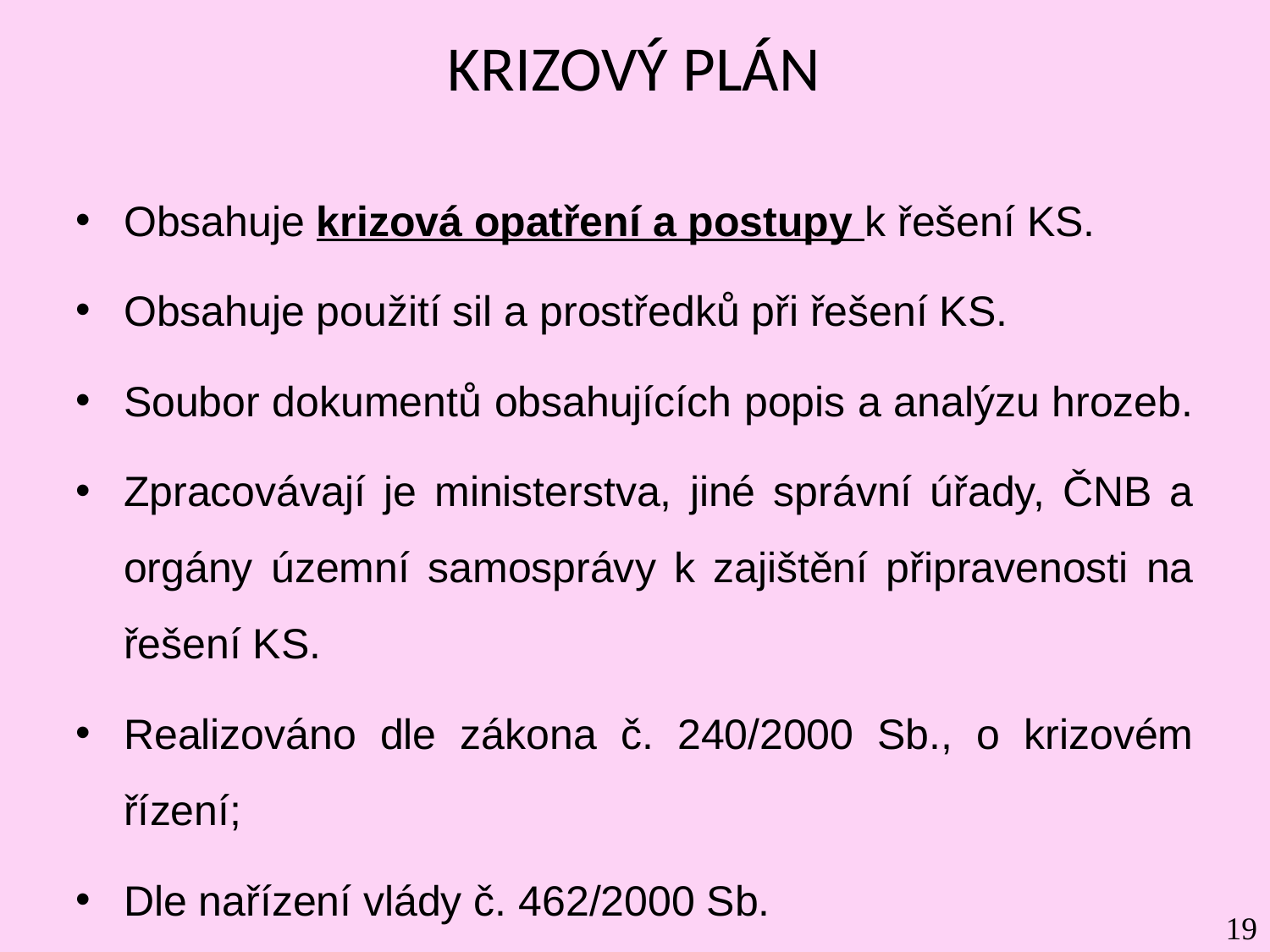

# KRIZOVÝ PLÁN
Obsahuje krizová opatření a postupy k řešení KS.
Obsahuje použití sil a prostředků při řešení KS.
Soubor dokumentů obsahujících popis a analýzu hrozeb.
Zpracovávají je ministerstva, jiné správní úřady, ČNB a orgány územní samosprávy k zajištění připravenosti na řešení KS.
Realizováno dle zákona č. 240/2000 Sb., o krizovém řízení;
Dle nařízení vlády č. 462/2000 Sb.

19